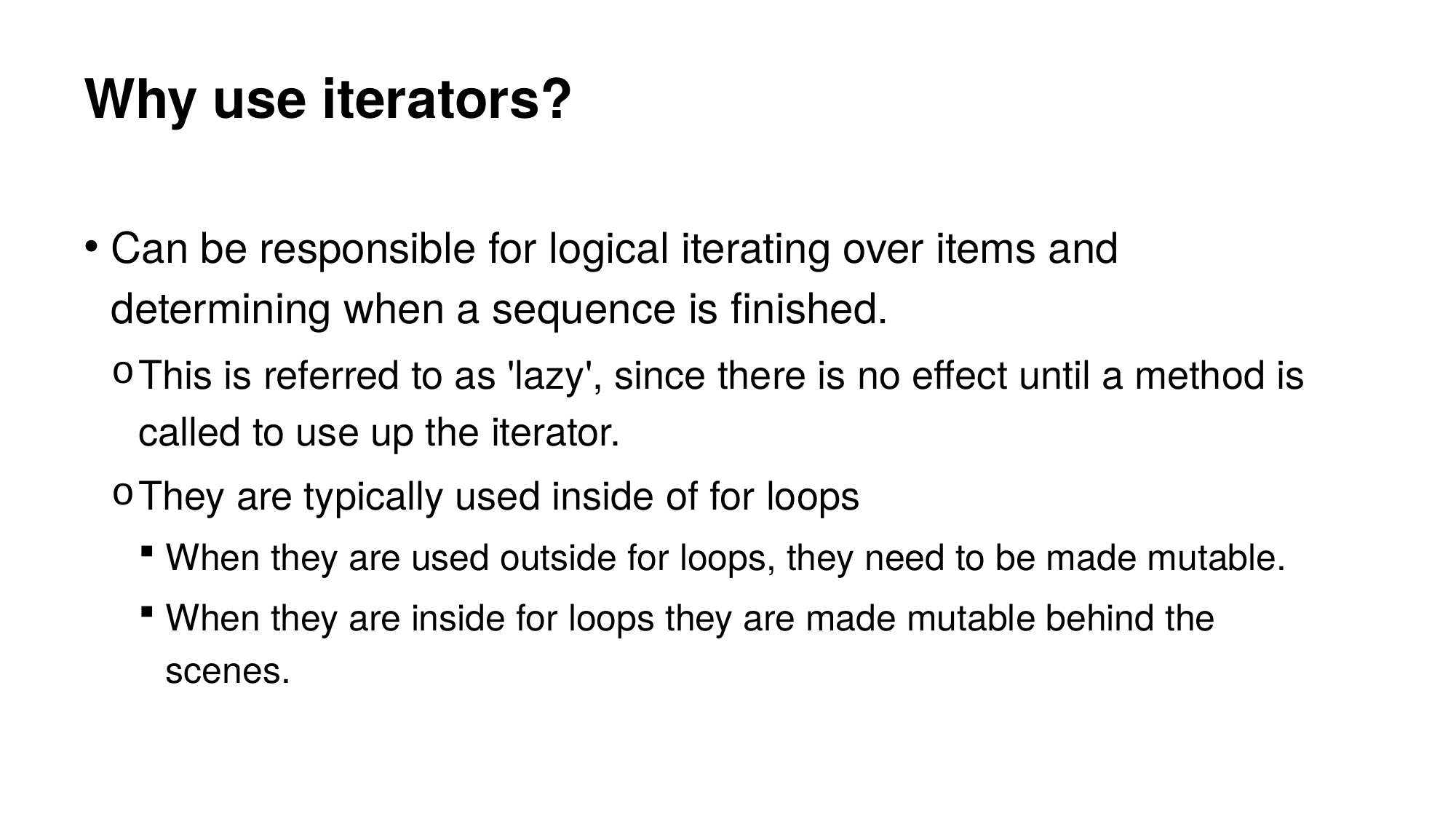

# Why use iterators?
Can be responsible for logical iterating over items and determining when a sequence is finished.
This is referred to as 'lazy', since there is no effect until a method is called to use up the iterator.
They are typically used inside of for loops
When they are used outside for loops, they need to be made mutable.
When they are inside for loops they are made mutable behind the scenes.